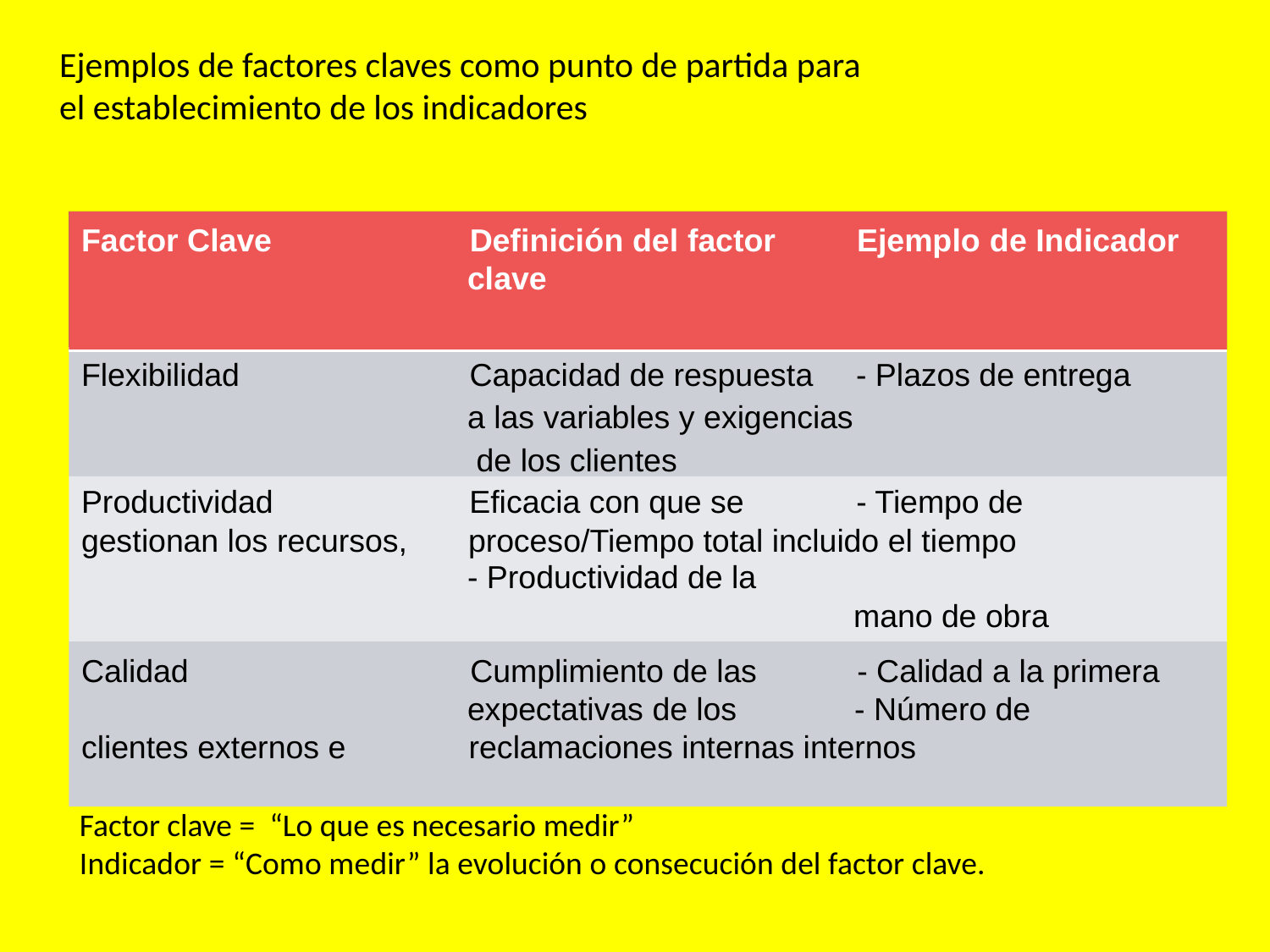

Ejemplos de factores claves como punto de partida para
el establecimiento de los indicadores

Factor Clave                      Definición del factor         Ejemplo de Indicador clave

Flexibilidad                         Capacidad de respuesta    - Plazos de entrega
a las variables y exigencias
 de los clientes

Productividad                      Eficacia con que se            - Tiempo de
gestionan los recursos,      proceso/Tiempo total incluido el tiempo                - Productividad de la
mano de obra

Calidad                               Cumplimiento de las           - Calidad a la primera expectativas de los             - Número de
clientes externos e             reclamaciones internas internos

Factor clave =  “Lo que es necesario medir”
Indicador = “Como medir” la evolución o consecución del factor clave.